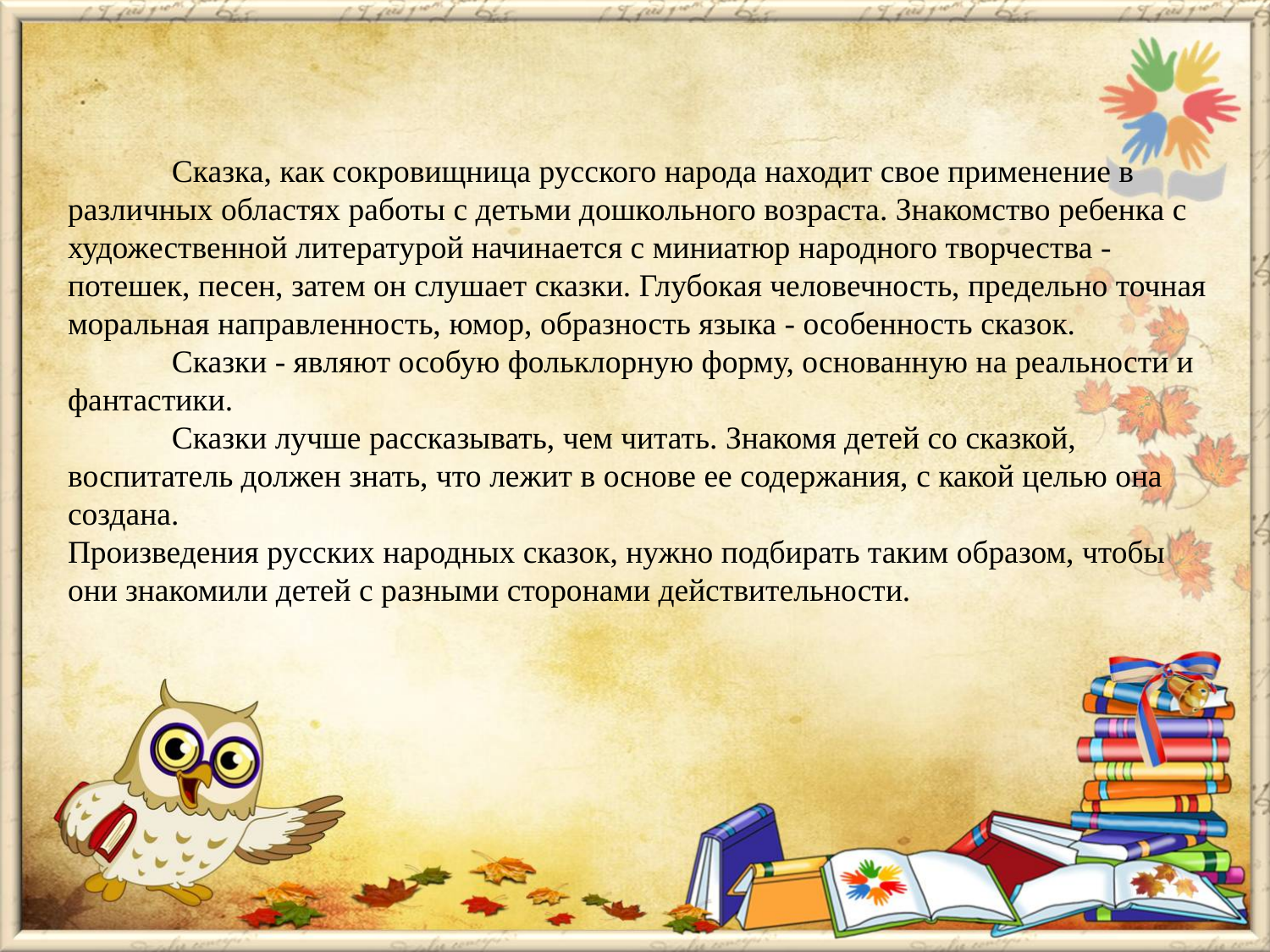

# Сказка, как сокровищница русского народа находит свое применение в различных областях работы с детьми дошкольного возраста. Знакомство ребенка с художественной литературой начинается с миниатюр народного творчества - потешек, песен, затем он слушает сказки. Глубокая человечность, предельно точная моральная направленность, юмор, образность языка - особенность сказок. Сказки - являют особую фольклорную форму, основанную на реальности и фантастики. Сказки лучше рассказывать, чем читать. Знакомя детей со сказкой, воспитатель должен знать, что лежит в основе ее содержания, с какой целью она создана. Произведения русских народных сказок, нужно подбирать таким образом, чтобы они знакомили детей с разными сторонами действительности.